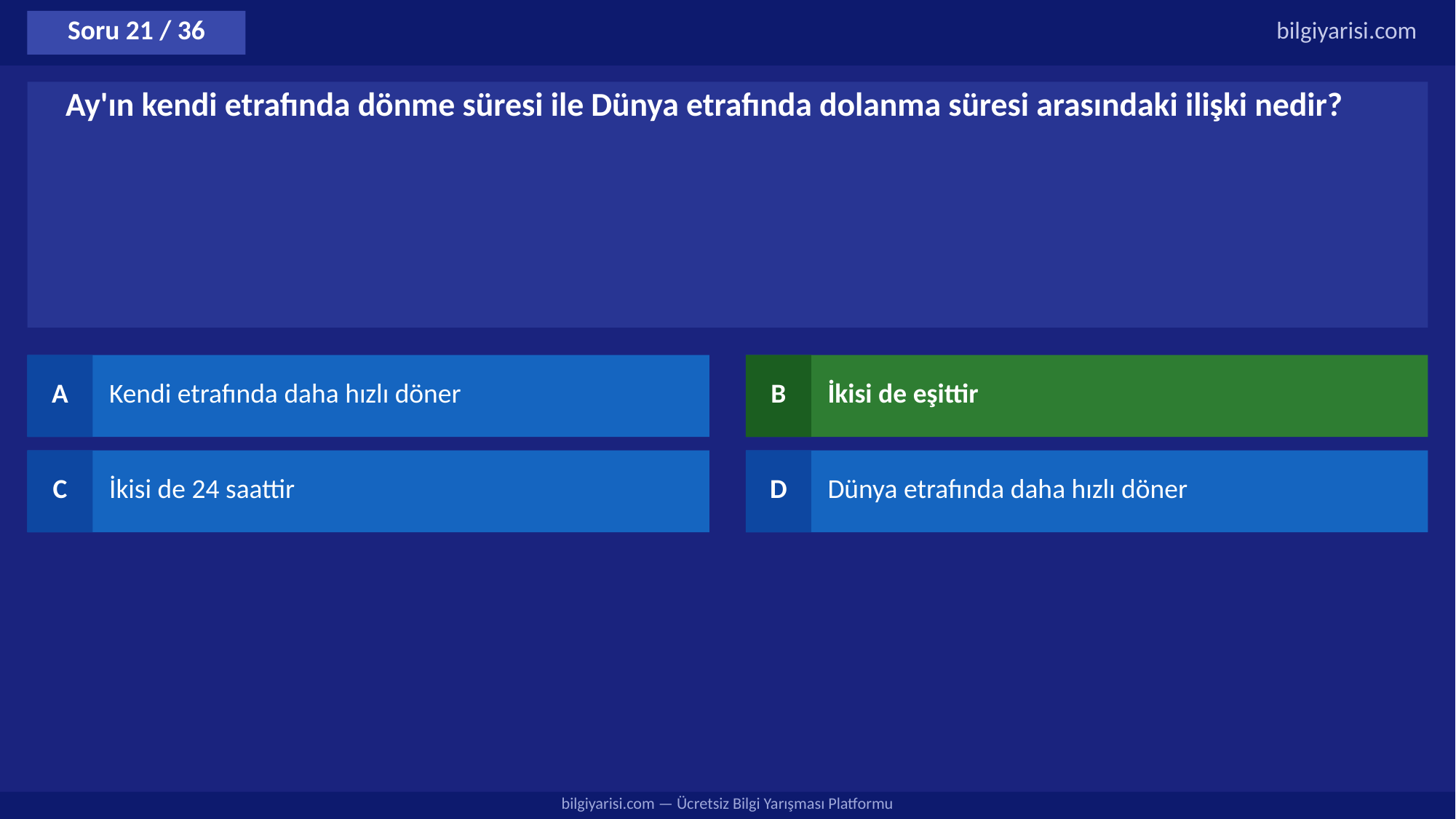

Soru 21 / 36
bilgiyarisi.com

Ay'ın kendi etrafında dönme süresi ile Dünya etrafında dolanma süresi arasındaki ilişki nedir?

A
Kendi etrafında daha hızlı döner

B
İkisi de eşittir

C
İkisi de 24 saattir

D
Dünya etrafında daha hızlı döner
bilgiyarisi.com — Ücretsiz Bilgi Yarışması Platformu